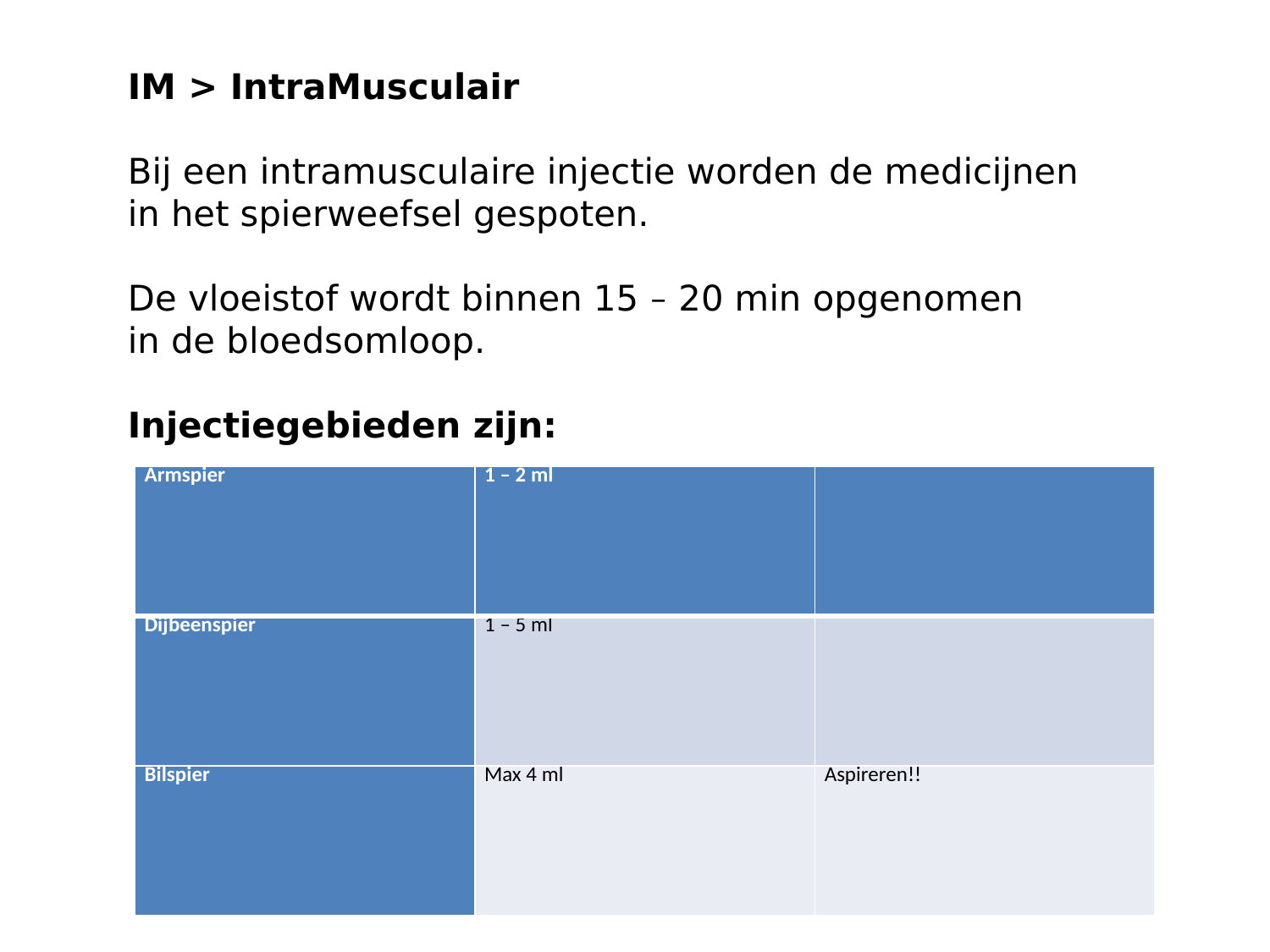

# IM > IntraMusculair
Bij een intramusculaire injectie worden de medicijnen
in het spierweefsel gespoten.
De vloeistof wordt binnen 15 – 20 min opgenomen
in de bloedsomloop.
Injectiegebieden zijn:
| Armspier | 1 – 2 ml |  |
| --- | --- | --- |
| Dijbeenspier | 1 – 5 ml |  |
| Bilspier | Max 4 ml | Aspireren!! |